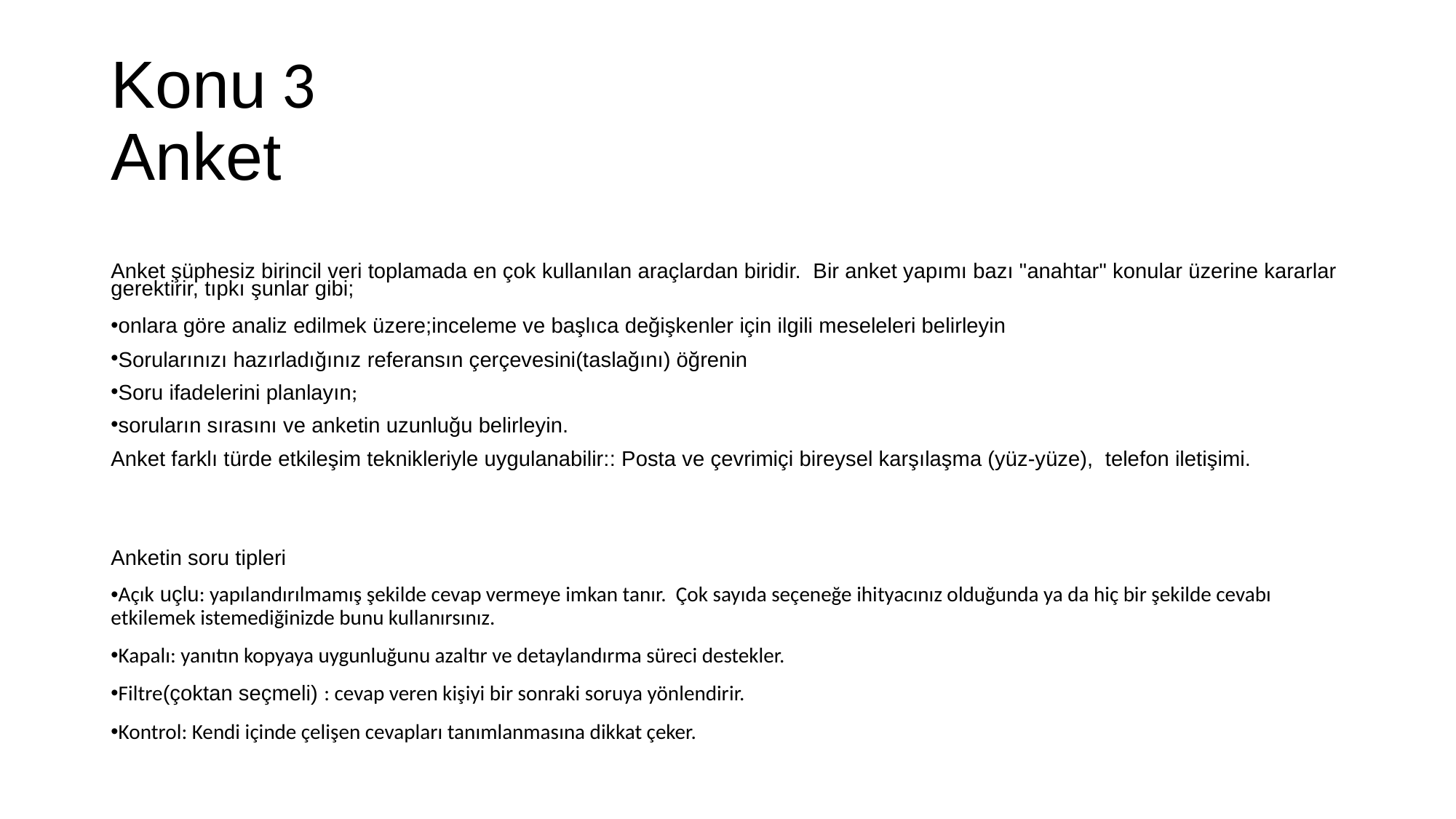

# Konu 3 Anket

Anket şüphesiz birincil veri toplamada en çok kullanılan araçlardan biridir.  Bir anket yapımı bazı "anahtar" konular üzerine kararlar gerektirir, tıpkı şunlar gibi;
onlara göre analiz edilmek üzere;inceleme ve başlıca değişkenler için ilgili meseleleri belirleyin
Sorularınızı hazırladığınız referansın çerçevesini(taslağını) öğrenin
Soru ifadelerini planlayın;
soruların sırasını ve anketin uzunluğu belirleyin.
Anket farklı türde etkileşim teknikleriyle uygulanabilir:: Posta ve çevrimiçi bireysel karşılaşma (yüz-yüze),  telefon iletişimi.

Anketin soru tipleri
Açık uçlu: yapılandırılmamış şekilde cevap vermeye imkan tanır.  Çok sayıda seçeneğe ihityacınız olduğunda ya da hiç bir şekilde cevabı etkilemek istemediğinizde bunu kullanırsınız.
Kapalı: yanıtın kopyaya uygunluğunu azaltır ve detaylandırma süreci destekler.
Filtre(çoktan seçmeli) : cevap veren kişiyi bir sonraki soruya yönlendirir.
Kontrol: Kendi içinde çelişen cevapları tanımlanmasına dikkat çeker.